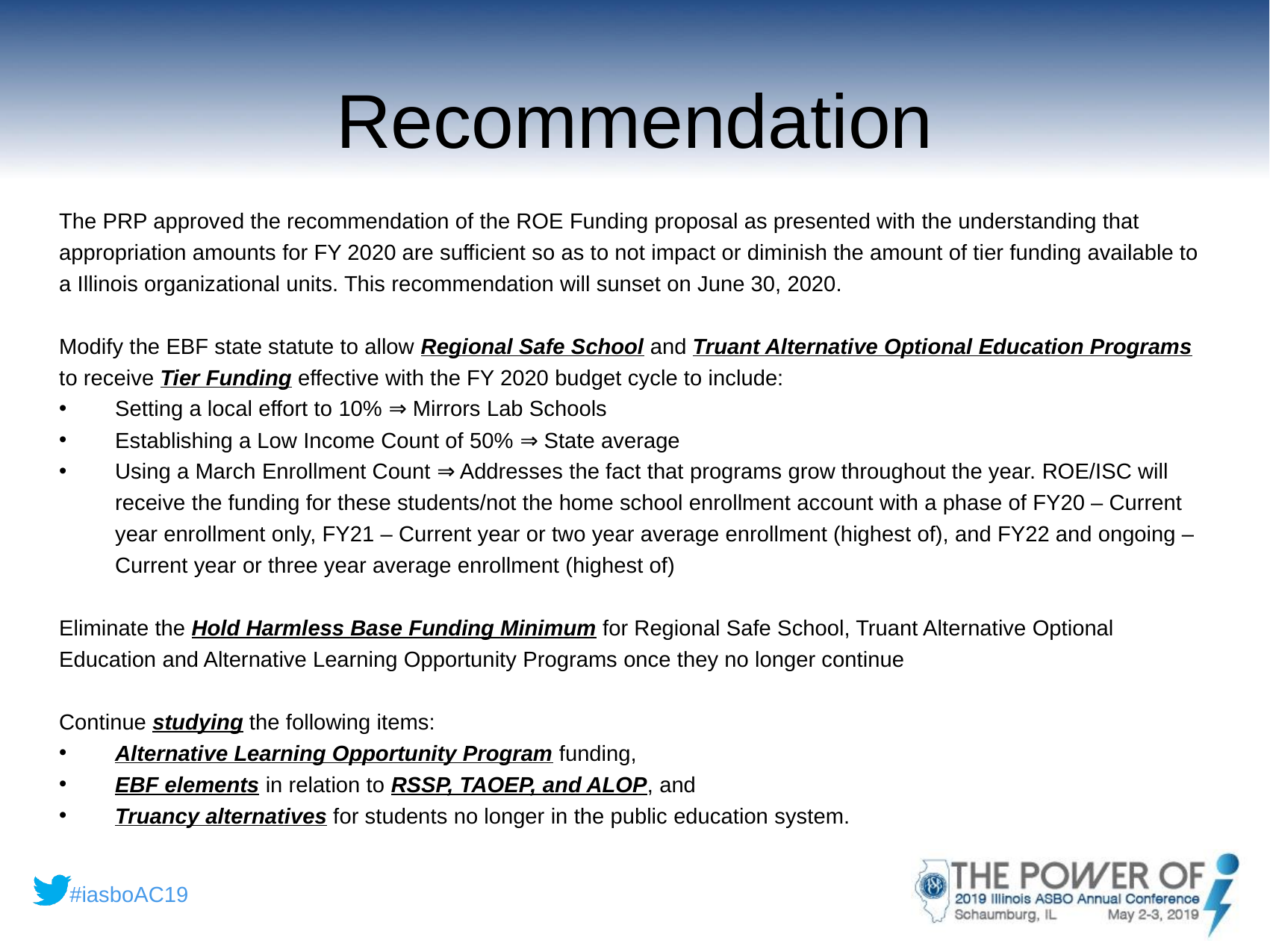

# Recommendation
The PRP approved the recommendation of the ROE Funding proposal as presented with the understanding that appropriation amounts for FY 2020 are sufficient so as to not impact or diminish the amount of tier funding available to a Illinois organizational units. This recommendation will sunset on June 30, 2020.

Modify the EBF state statute to allow Regional Safe School and Truant Alternative Optional Education Programs  to receive Tier Funding effective with the FY 2020 budget cycle to include:
Setting a local effort to 10% ⇒ Mirrors Lab Schools
Establishing a Low Income Count of 50% ⇒ State average
Using a March Enrollment Count ⇒ Addresses the fact that programs grow throughout the year. ROE/ISC will receive the funding for these students/not the home school enrollment account with a phase of FY20 – Current year enrollment only, FY21 – Current year or two year average enrollment (highest of), and FY22 and ongoing – Current year or three year average enrollment (highest of)

Eliminate the Hold Harmless Base Funding Minimum for Regional Safe School, Truant Alternative Optional Education and Alternative Learning Opportunity Programs once they no longer continue

Continue studying the following items:
Alternative Learning Opportunity Program funding,
EBF elements in relation to RSSP, TAOEP, and ALOP, and
Truancy alternatives for students no longer in the public education system.